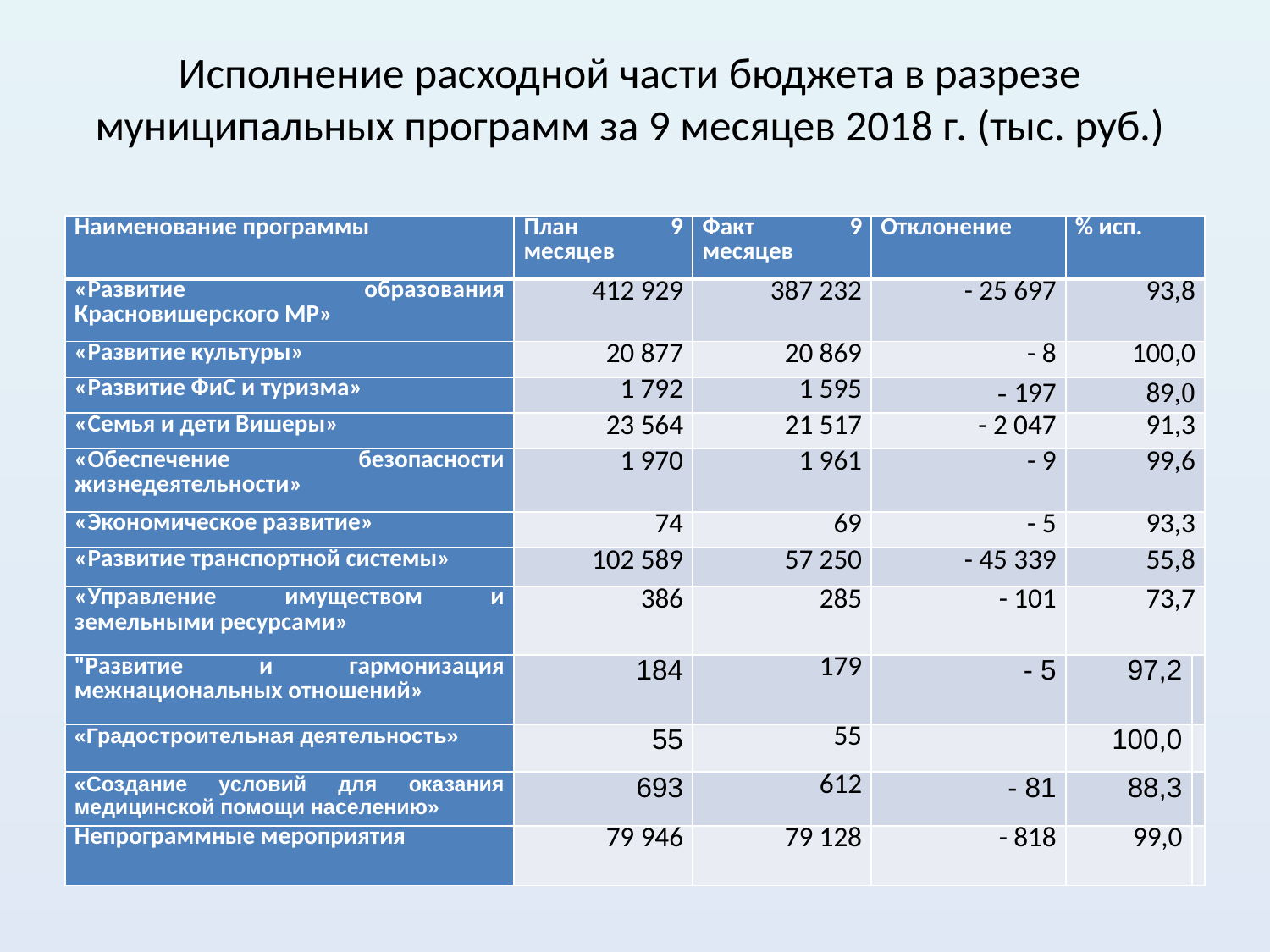

# Исполнение расходной части бюджета в разрезе муниципальных программ за 9 месяцев 2018 г. (тыс. руб.)
| Наименование программы | План 9 месяцев | Факт 9 месяцев | Отклонение | % исп. |  |
| --- | --- | --- | --- | --- | --- |
| «Развитие образования Красновишерского МР» | 412 929 | 387 232 | - 25 697 | 93,8 |  |
| «Развитие культуры» | 20 877 | 20 869 | - 8 | 100,0 |  |
| «Развитие ФиС и туризма» | 1 792 | 1 595 | - 197 | 89,0 |  |
| «Семья и дети Вишеры» | 23 564 | 21 517 | - 2 047 | 91,3 |  |
| «Обеспечение безопасности жизнедеятельности» | 1 970 | 1 961 | - 9 | 99,6 |  |
| «Экономическое развитие» | 74 | 69 | - 5 | 93,3 |  |
| «Развитие транспортной системы» | 102 589 | 57 250 | - 45 339 | 55,8 |  |
| «Управление имуществом и земельными ресурсами» | 386 | 285 | - 101 | 73,7 |  |
| "Развитие и гармонизация межнациональных отношений» | 184 | 179 | - 5 | 97,2 |  |
| «Градостроительная деятельность» | 55 | 55 |  | 100,0 |  |
| «Создание условий для оказания медицинской помощи населению» | 693 | 612 | - 81 | 88,3 |  |
| Непрограммные мероприятия | 79 946 | 79 128 | - 818 | 99,0 |  |